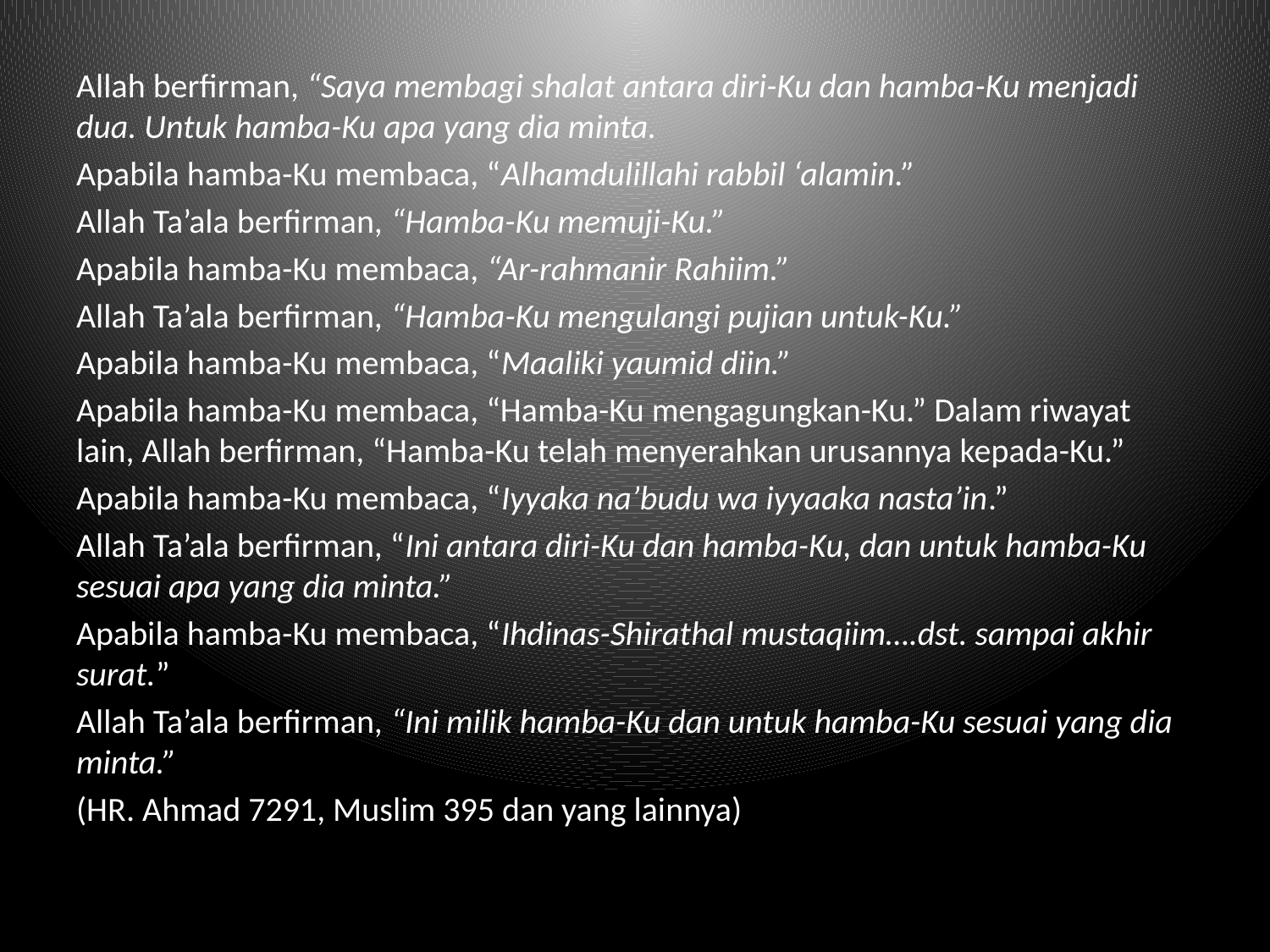

Allah berfirman, “Saya membagi shalat antara diri-Ku dan hamba-Ku menjadi dua. Untuk hamba-Ku apa yang dia minta.
Apabila hamba-Ku membaca, “Alhamdulillahi rabbil ‘alamin.”
Allah Ta’ala berfirman, “Hamba-Ku memuji-Ku.”
Apabila hamba-Ku membaca, “Ar-rahmanir Rahiim.”
Allah Ta’ala berfirman, “Hamba-Ku mengulangi pujian untuk-Ku.”
Apabila hamba-Ku membaca, “Maaliki yaumid diin.”
Apabila hamba-Ku membaca, “Hamba-Ku mengagungkan-Ku.” Dalam riwayat lain, Allah berfirman, “Hamba-Ku telah menyerahkan urusannya kepada-Ku.”
Apabila hamba-Ku membaca, “Iyyaka na’budu wa iyyaaka nasta’in.”
Allah Ta’ala berfirman, “Ini antara diri-Ku dan hamba-Ku, dan untuk hamba-Ku sesuai apa yang dia minta.”
Apabila hamba-Ku membaca, “Ihdinas-Shirathal mustaqiim….dst. sampai akhir surat.”
Allah Ta’ala berfirman, “Ini milik hamba-Ku dan untuk hamba-Ku sesuai yang dia minta.”
(HR. Ahmad 7291, Muslim 395 dan yang lainnya)